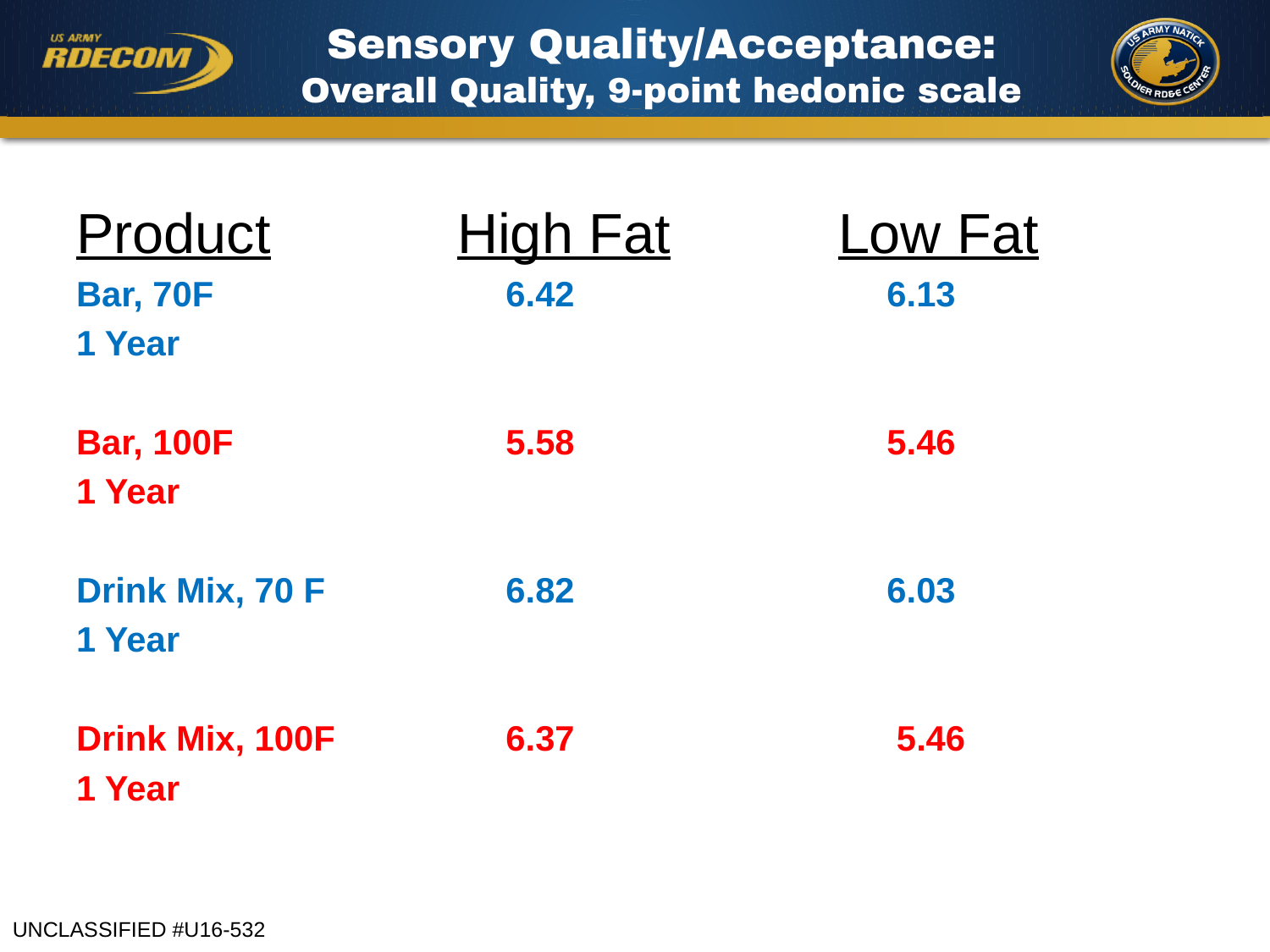

# Sensory Quality/Acceptance: Overall Quality, 9-point hedonic scale
Product		High Fat		Low Fat
Bar, 70F		     6.42			     6.13
1 Year

Bar, 100F		     5.58			     5.46
1 Year

Drink Mix, 70 F		     6.82			     6.03
1 Year

Drink Mix, 100F	     6.37			      5.46
1 Year

UNCLASSIFIED #U16-532